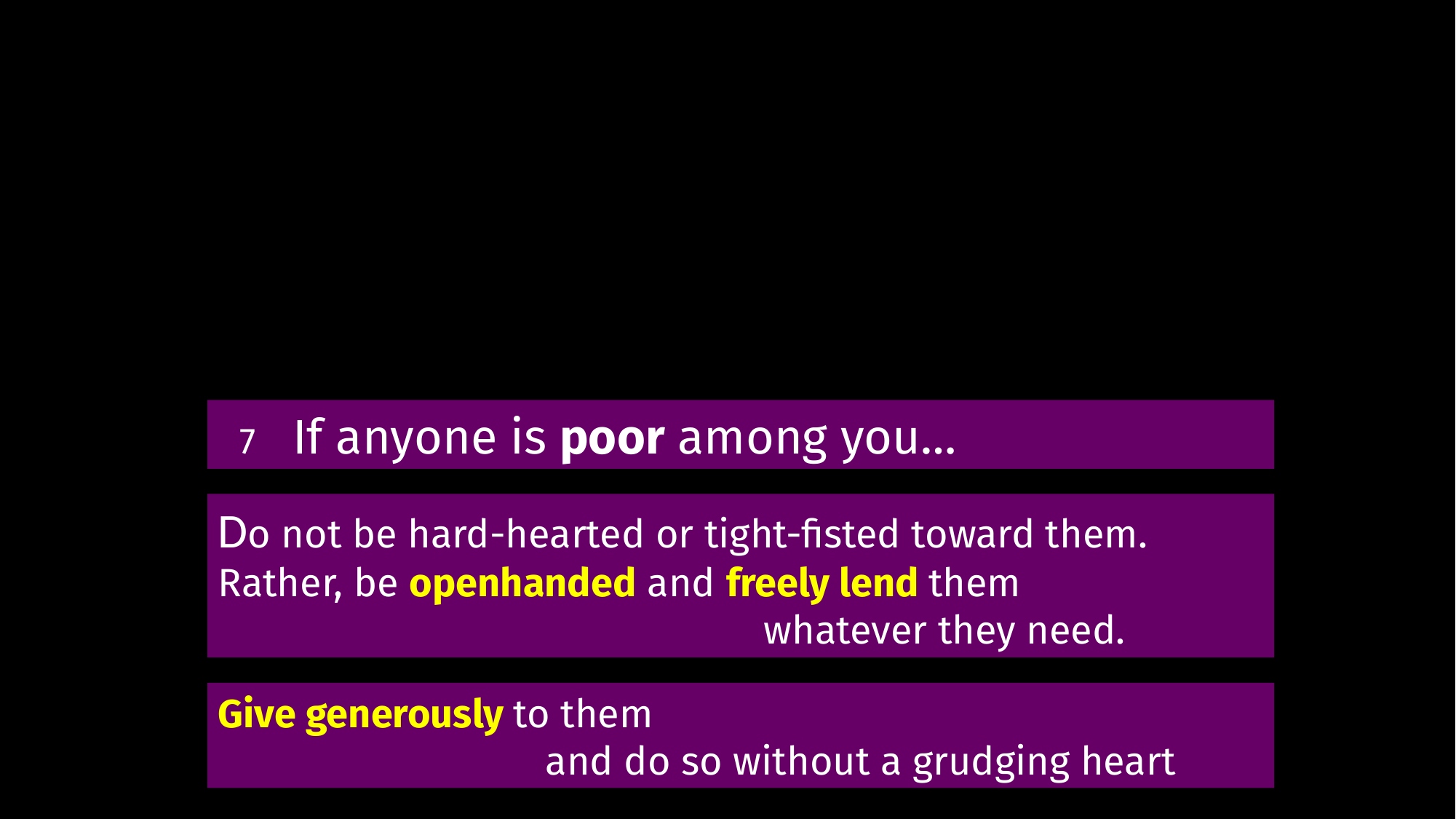

7 	If anyone is poor among you…
Do not be hard-hearted or tight-fisted toward them.
Rather, be openhanded and freely lend them
						whatever they need.
Give generously to them
				and do so without a grudging heart